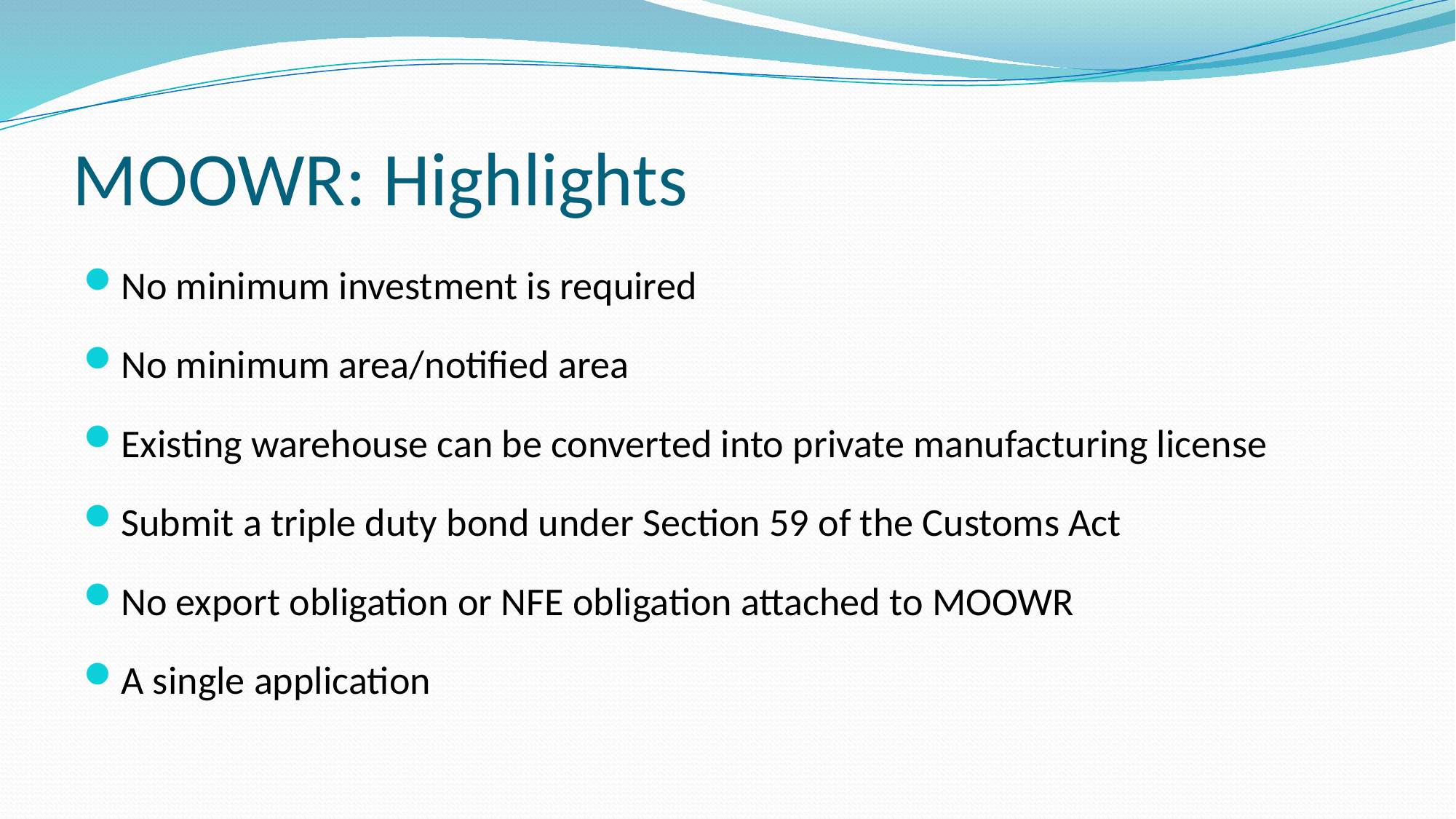

# MOOWR: Highlights
No minimum investment is required
No minimum area/notified area
Existing warehouse can be converted into private manufacturing license
Submit a triple duty bond under Section 59 of the Customs Act
No export obligation or NFE obligation attached to MOOWR
A single application